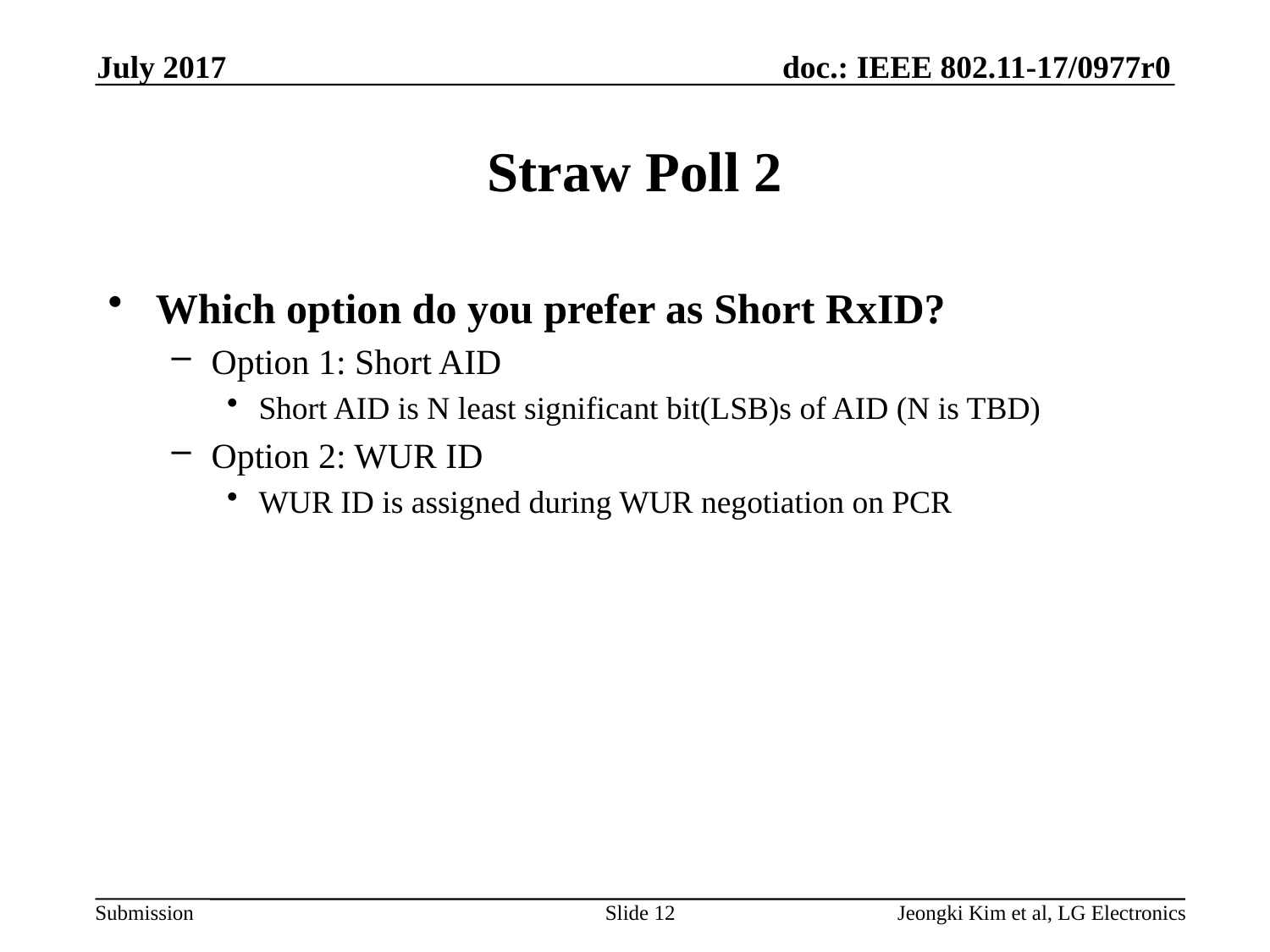

July 2017
# Straw Poll 2
Which option do you prefer as Short RxID?
Option 1: Short AID
Short AID is N least significant bit(LSB)s of AID (N is TBD)
Option 2: WUR ID
WUR ID is assigned during WUR negotiation on PCR
Slide 12
Jeongki Kim et al, LG Electronics